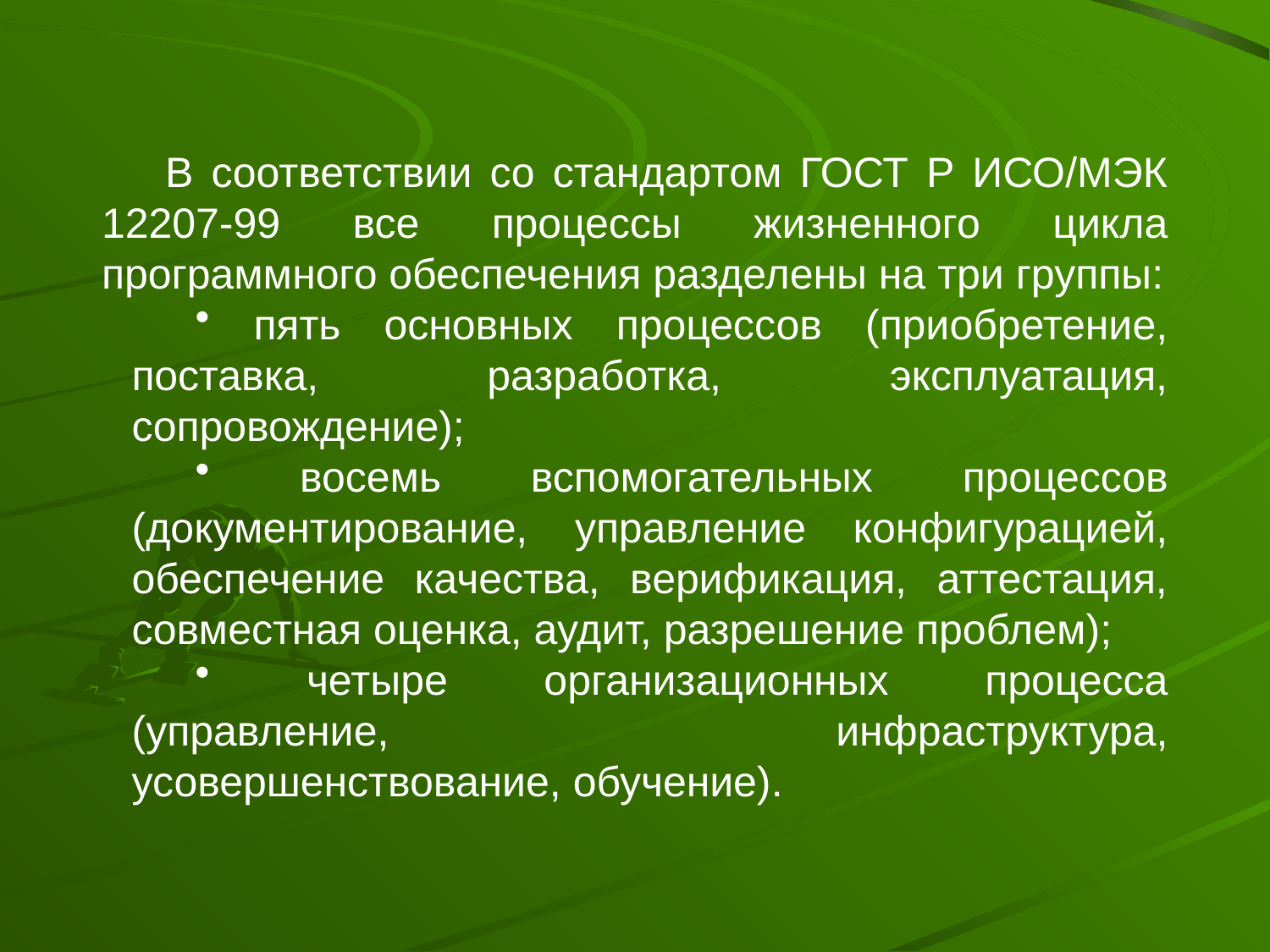

В соответствии со стандартом ГОСТ Р ИСО/МЭК 12207-99 все процессы жизненного цикла программного обеспечения разделены на три группы:
 пять основных процессов (приобретение, поставка, разработка, эксплуатация, сопровождение);
 восемь вспомогательных процессов (документирование, управление конфигурацией, обеспечение качества, верификация, аттестация, совместная оценка, аудит, разрешение проблем);
 четыре организационных процесса (управление, инфраструктура, усовершенствование, обучение).